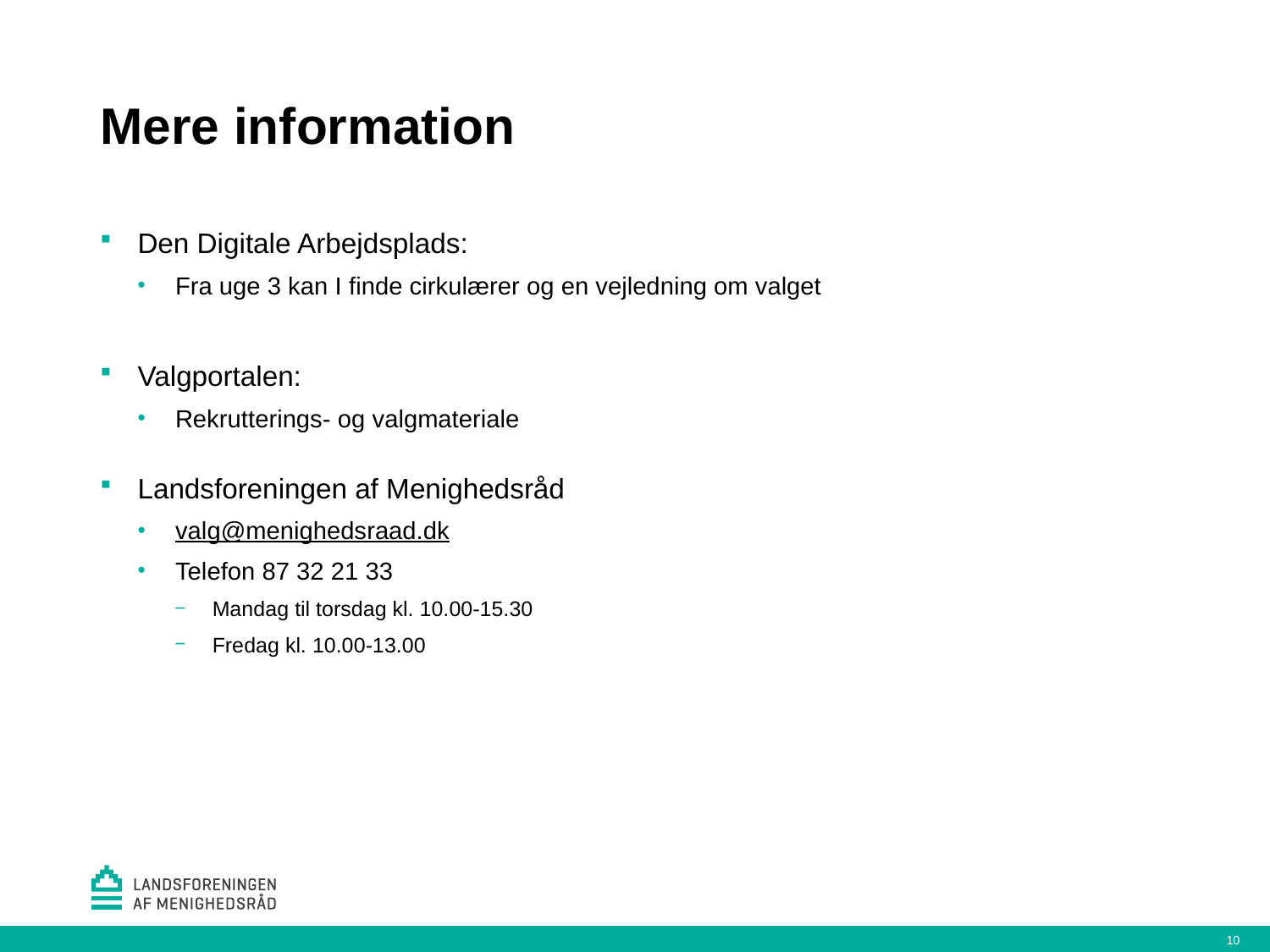

# Mere information
Den Digitale Arbejdsplads:
Fra uge 3 kan I finde cirkulærer og en vejledning om valget

Valgportalen:
Rekrutterings- og valgmateriale

Landsforeningen af Menighedsråd
valg@menighedsraad.dk
Telefon 87 32 21 33
Mandag til torsdag kl. 10.00-15.30
Fredag kl. 10.00-13.00
10